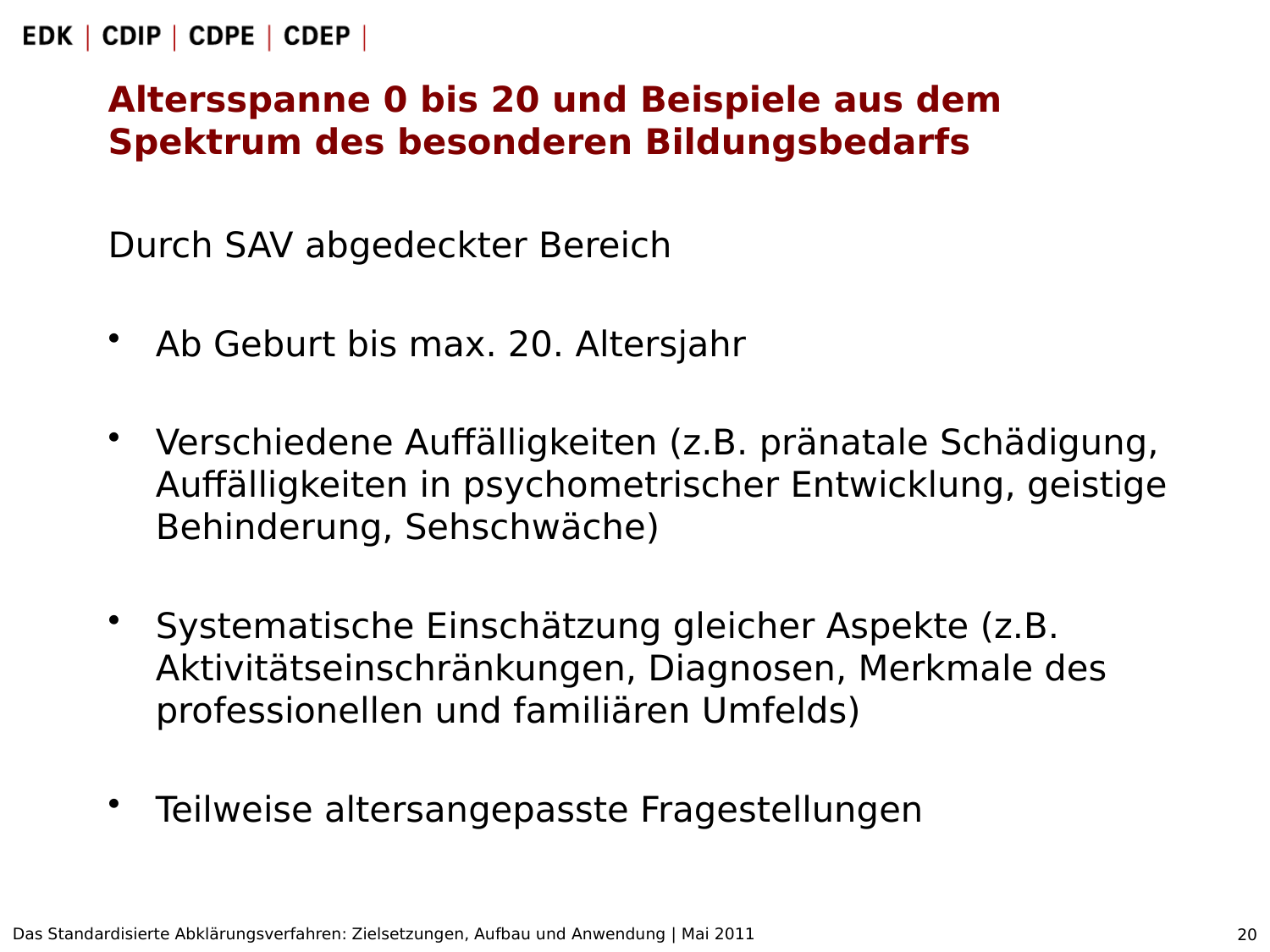

# Altersspanne 0 bis 20 und Beispiele aus dem Spektrum des besonderen Bildungsbedarfs
Durch SAV abgedeckter Bereich

Ab Geburt bis max. 20. Altersjahr

Verschiedene Auffälligkeiten (z.B. pränatale Schädigung, Auffälligkeiten in psychometrischer Entwicklung, geistige Behinderung, Sehschwäche)

Systematische Einschätzung gleicher Aspekte (z.B. Aktivitätseinschränkungen, Diagnosen, Merkmale des professionellen und familiären Umfelds)

Teilweise altersangepasste Fragestellungen